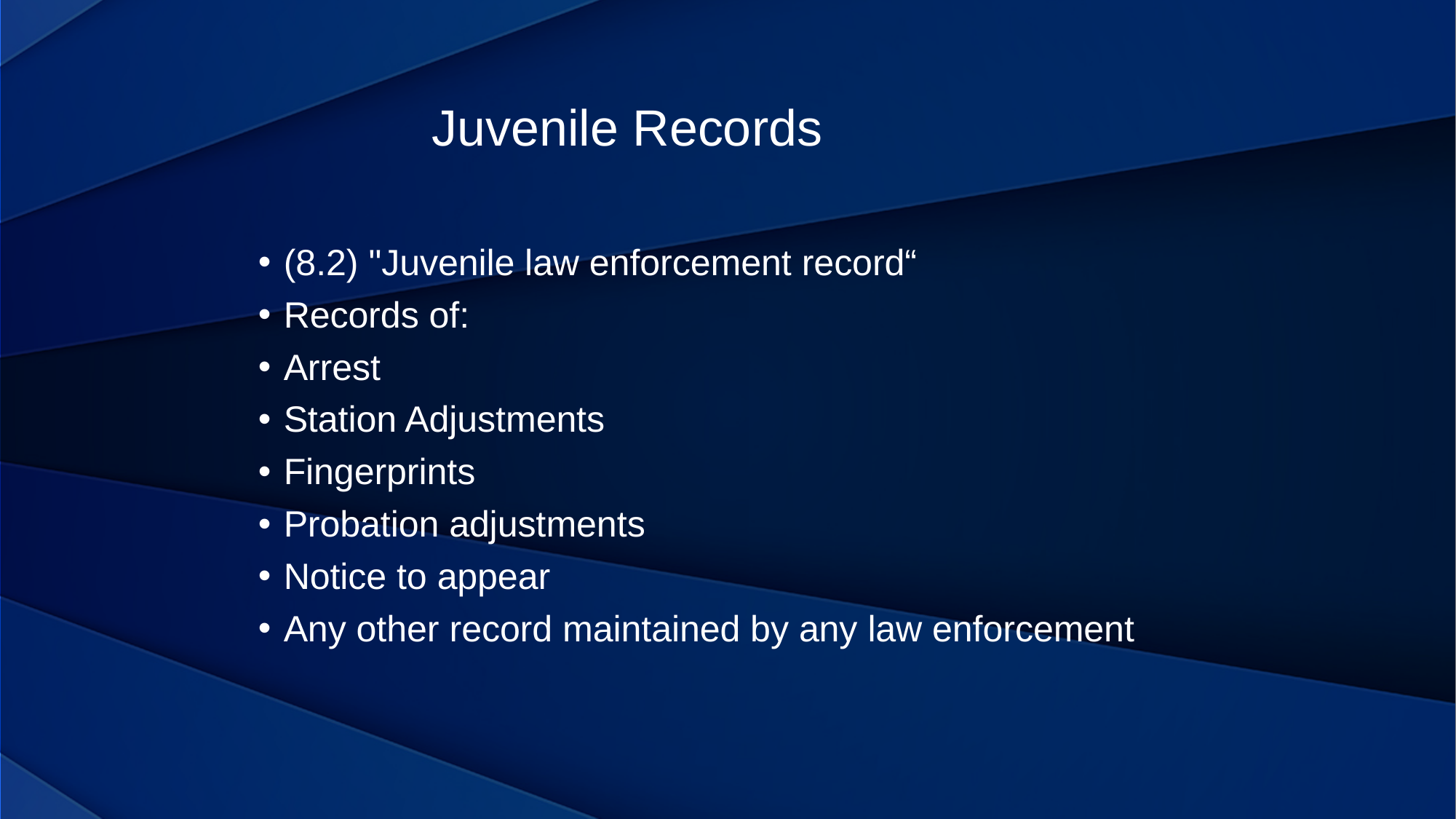

Juvenile Records
(8.2) "Juvenile law enforcement record“
Records of:
Arrest
Station Adjustments
Fingerprints
Probation adjustments
Notice to appear
Any other record maintained by any law enforcement